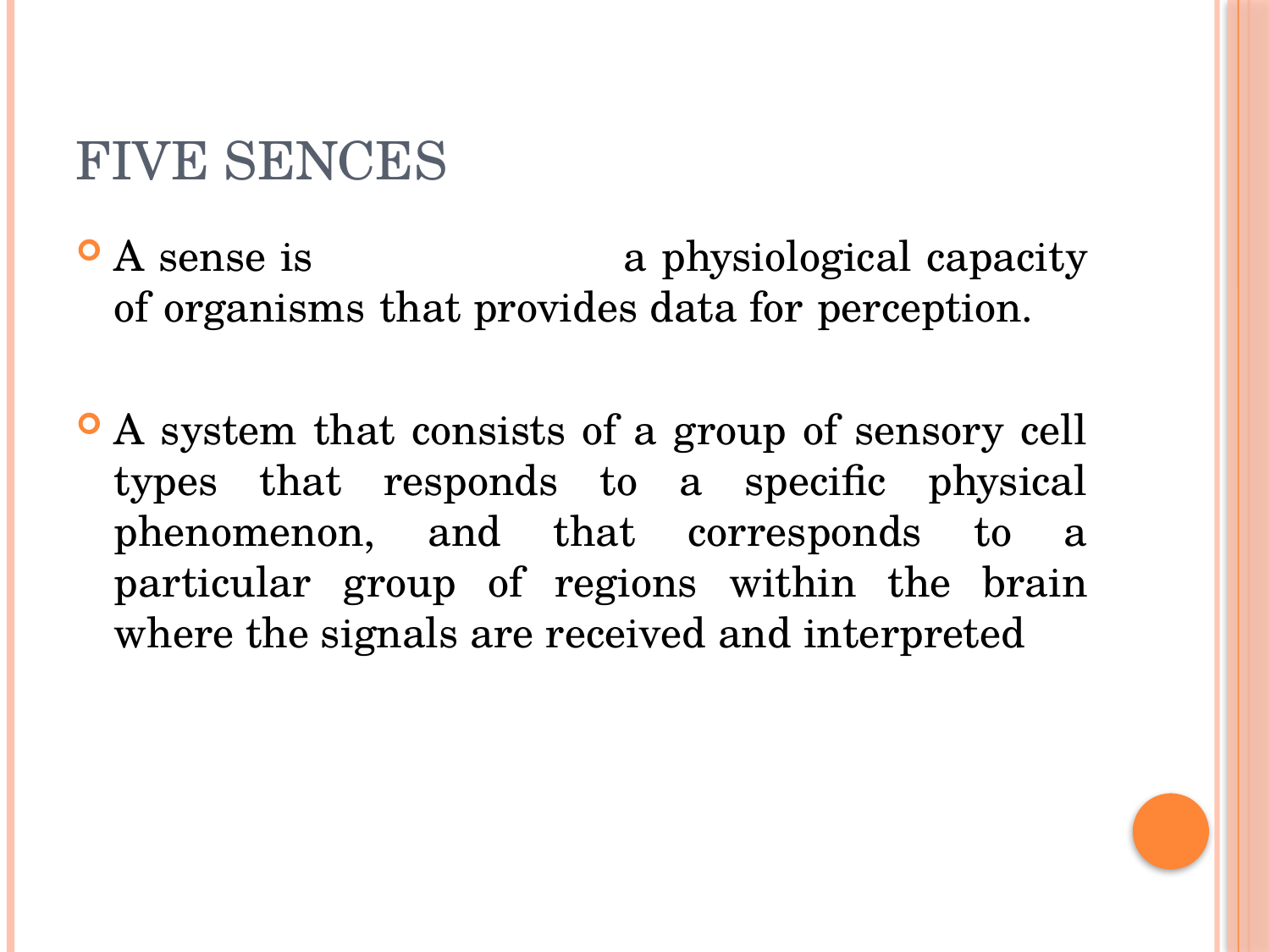

# Five sences
A sense is a physiological capacity of organisms that provides data for perception.

A system that consists of a group of sensory cell types that responds to a specific physical phenomenon, and that corresponds to a particular group of regions within the brain where the signals are received and interpreted